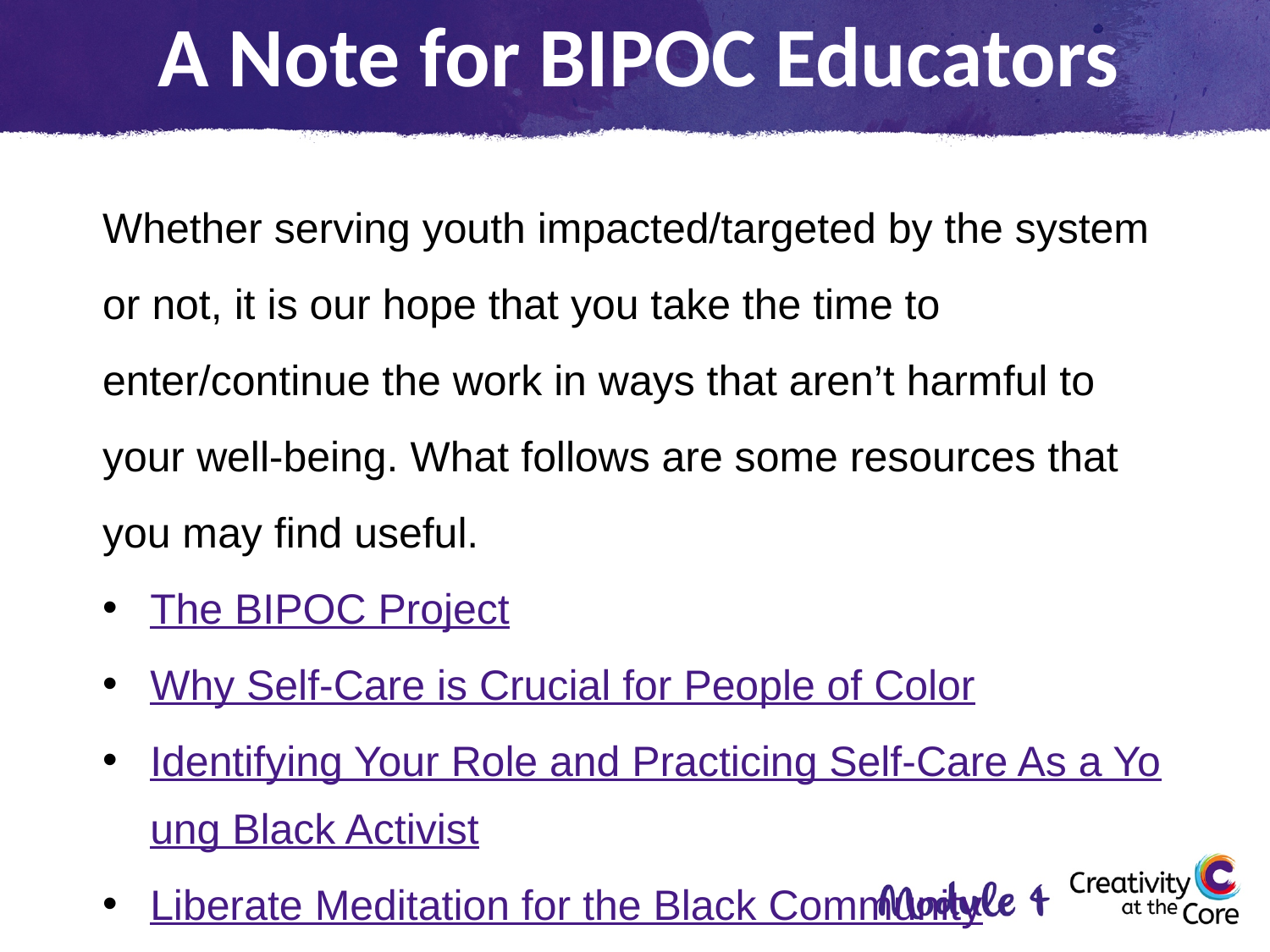

A Note for BIPOC Educators
Whether serving youth impacted/targeted by the system or not, it is our hope that you take the time to enter/continue the work in ways that aren’t harmful to your well-being. What follows are some resources that you may find useful.
The BIPOC Project
Why Self-Care is Crucial for People of Color
Identifying Your Role and Practicing Self-Care As a Young Black Activist
Liberate Meditation for the Black Community